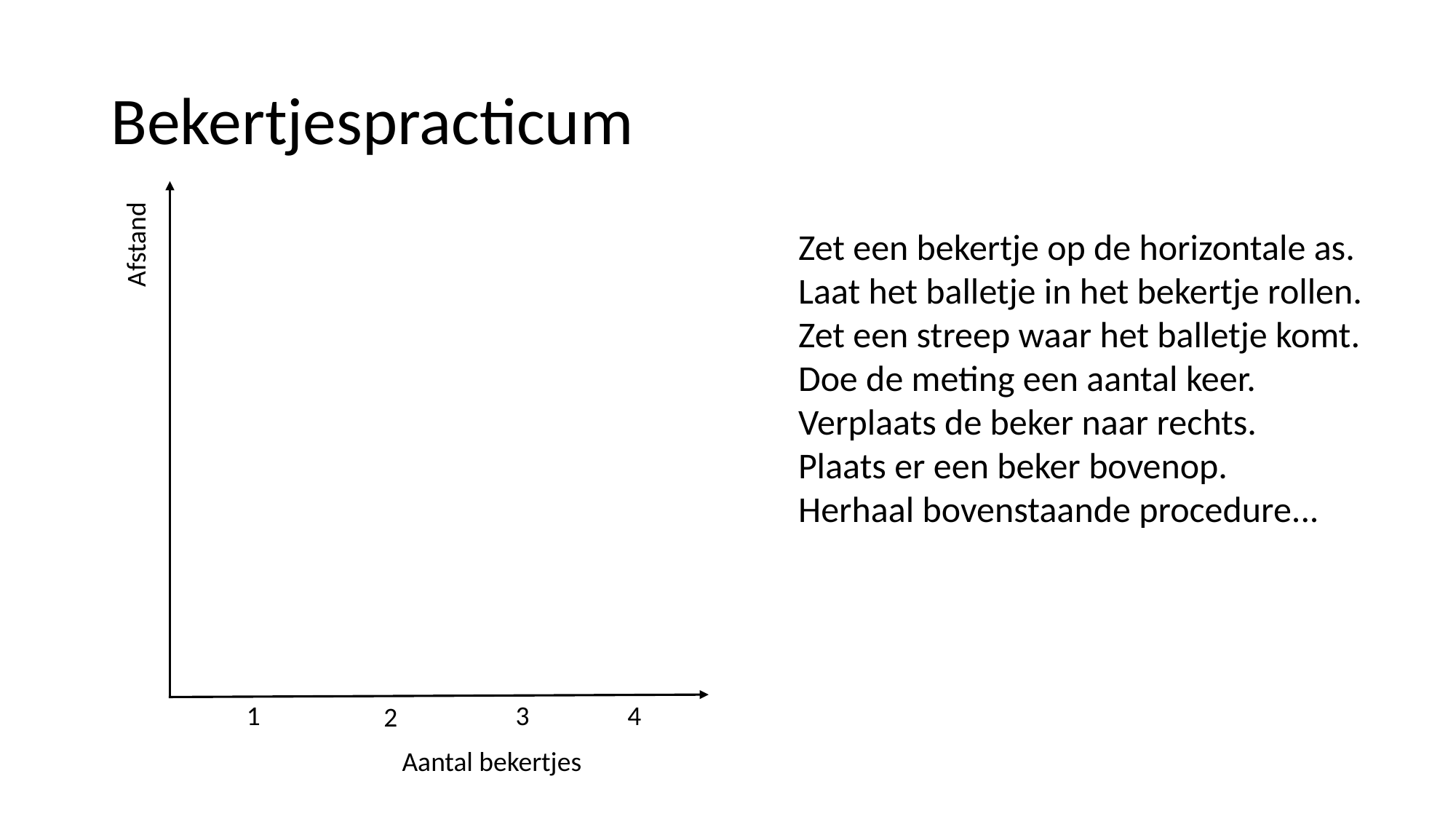

# Bekertjespracticum
Afstand
Zet een bekertje op de horizontale as.
Laat het balletje in het bekertje rollen.
Zet een streep waar het balletje komt.
Doe de meting een aantal keer.
Verplaats de beker naar rechts.
Plaats er een beker bovenop.
Herhaal bovenstaande procedure...
1
3
4
2
Aantal bekertjes